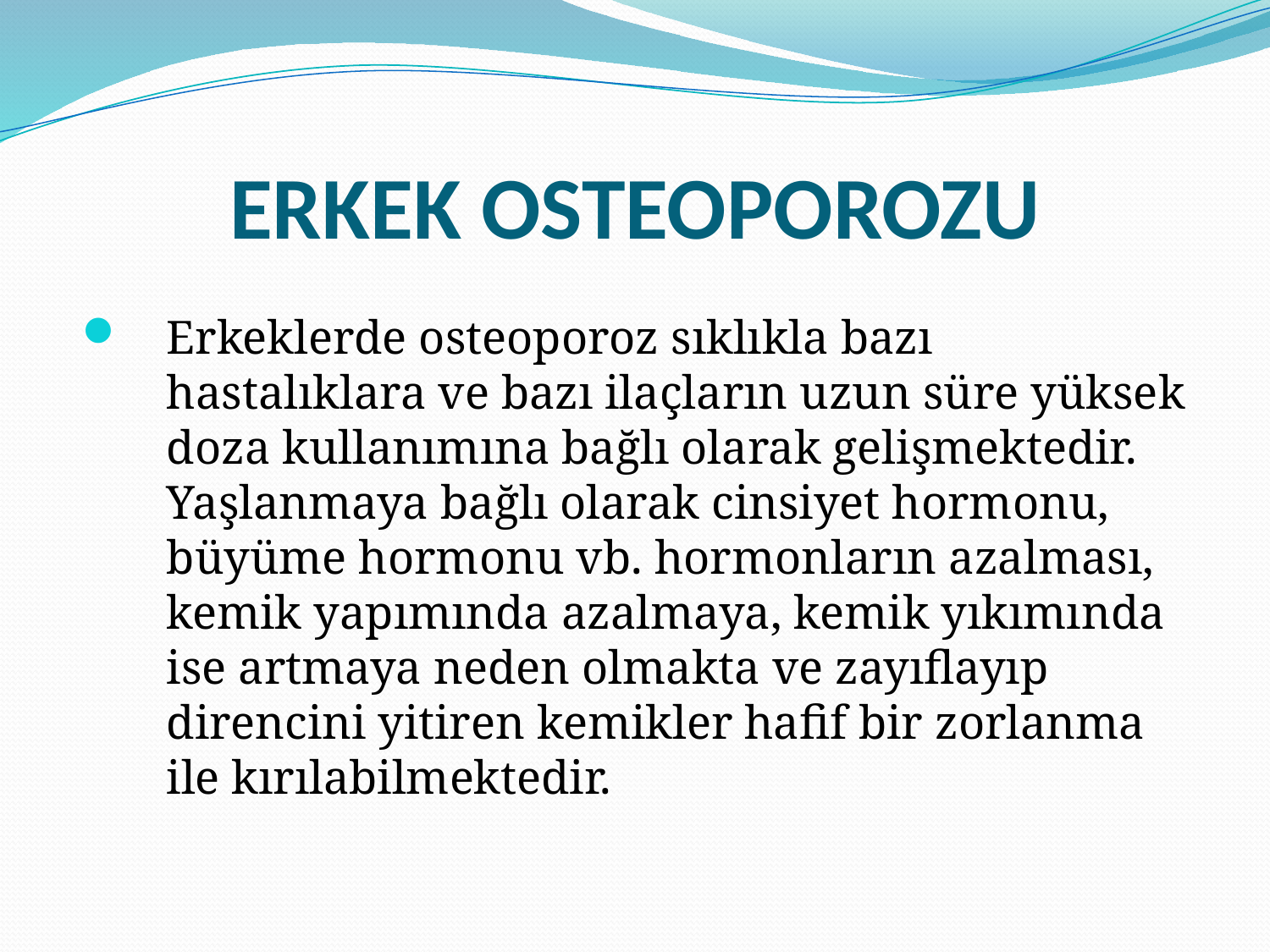

# ERKEK OSTEOPOROZU

Erkeklerde osteoporoz sıklıkla bazı hastalıklara ve bazı ilaçların uzun süre yüksek doza kullanımına bağlı olarak gelişmektedir. Yaşlanmaya bağlı olarak cinsiyet hormonu, büyüme hormonu vb. hormonların azalması, kemik yapımında azalmaya, kemik yıkımında ise artmaya neden olmakta ve zayıflayıp direncini yitiren kemikler hafif bir zorlanma ile kırılabilmektedir.